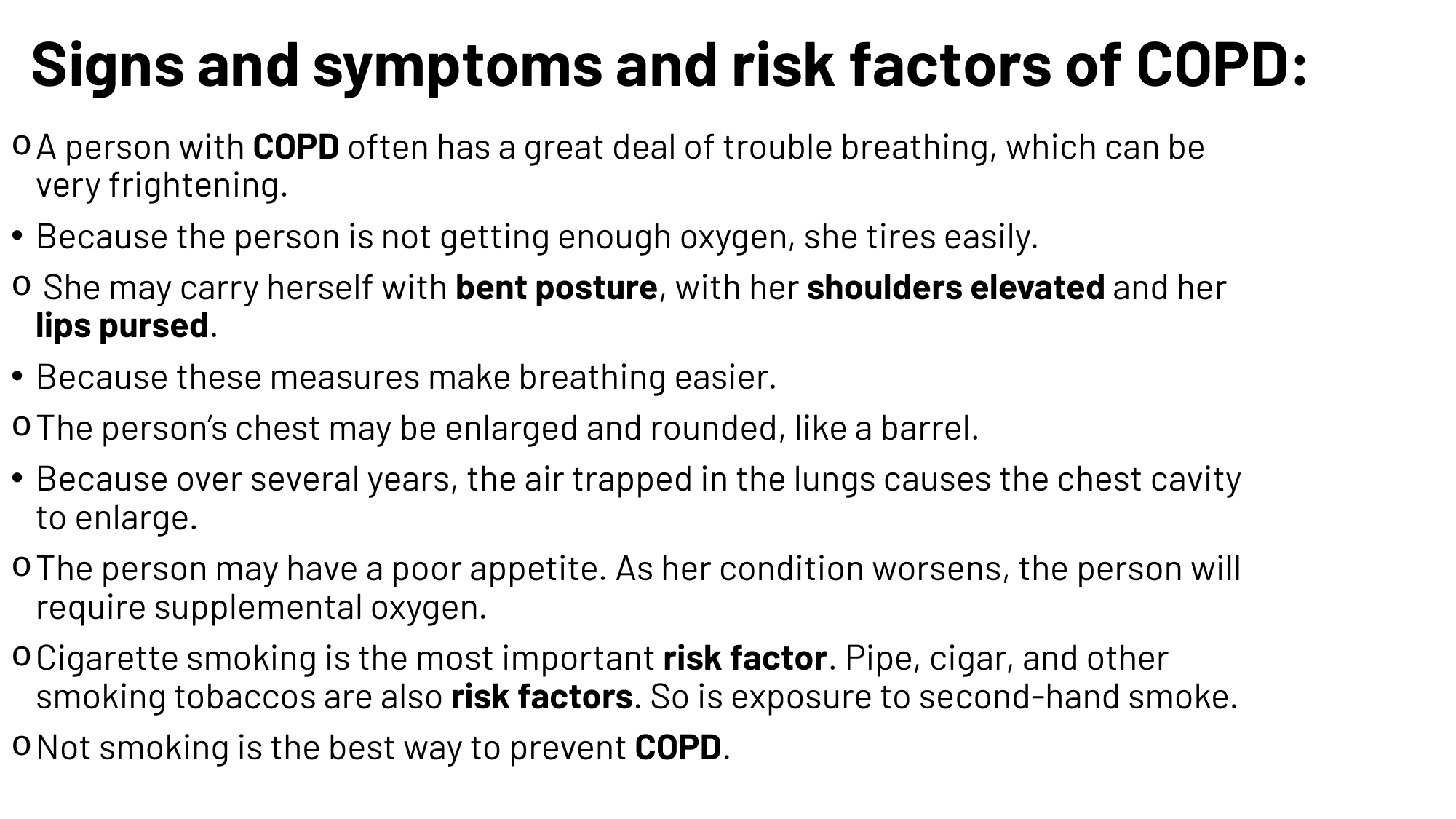

# Signs and symptoms and risk factors of COPD:
A person with COPD often has a great deal of trouble breathing, which can be very frightening.
Because the person is not getting enough oxygen, she tires easily.
 She may carry herself with bent posture, with her shoulders elevated and her lips pursed.
Because these measures make breathing easier.
The person’s chest may be enlarged and rounded, like a barrel.
Because over several years, the air trapped in the lungs causes the chest cavity to enlarge.
The person may have a poor appetite. As her condition worsens, the person will require supplemental oxygen.
Cigarette smoking is the most important risk factor. Pipe, cigar, and other smoking tobaccos are also risk factors. So is exposure to second-hand smoke.
Not smoking is the best way to prevent COPD.